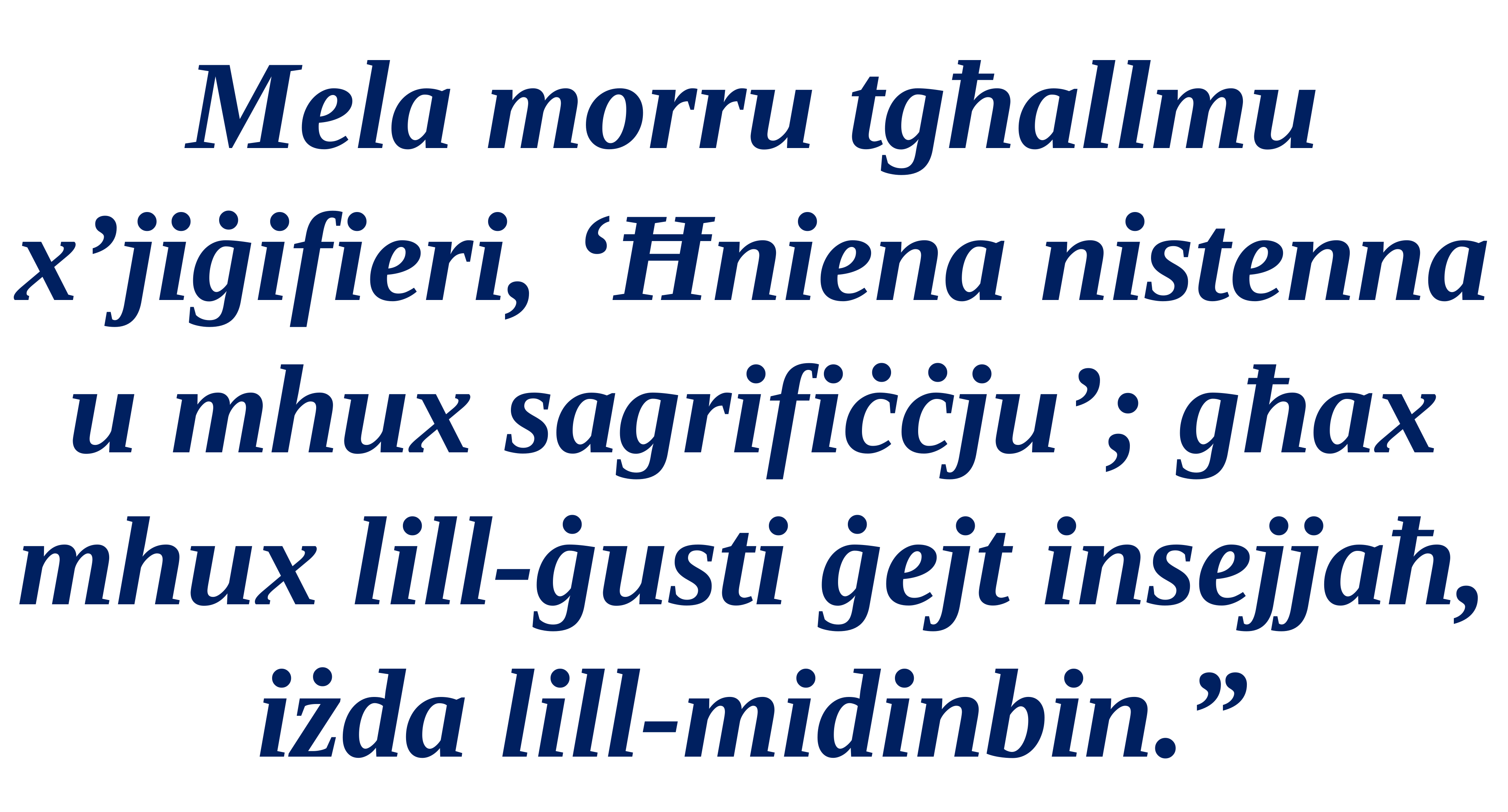

Mela morru tgħallmu x’jiġifieri, ‘Ħniena nistenna u mhux sagrifiċċju’; għax mhux lill-ġusti ġejt insejjaħ, iżda lill-midinbin.”